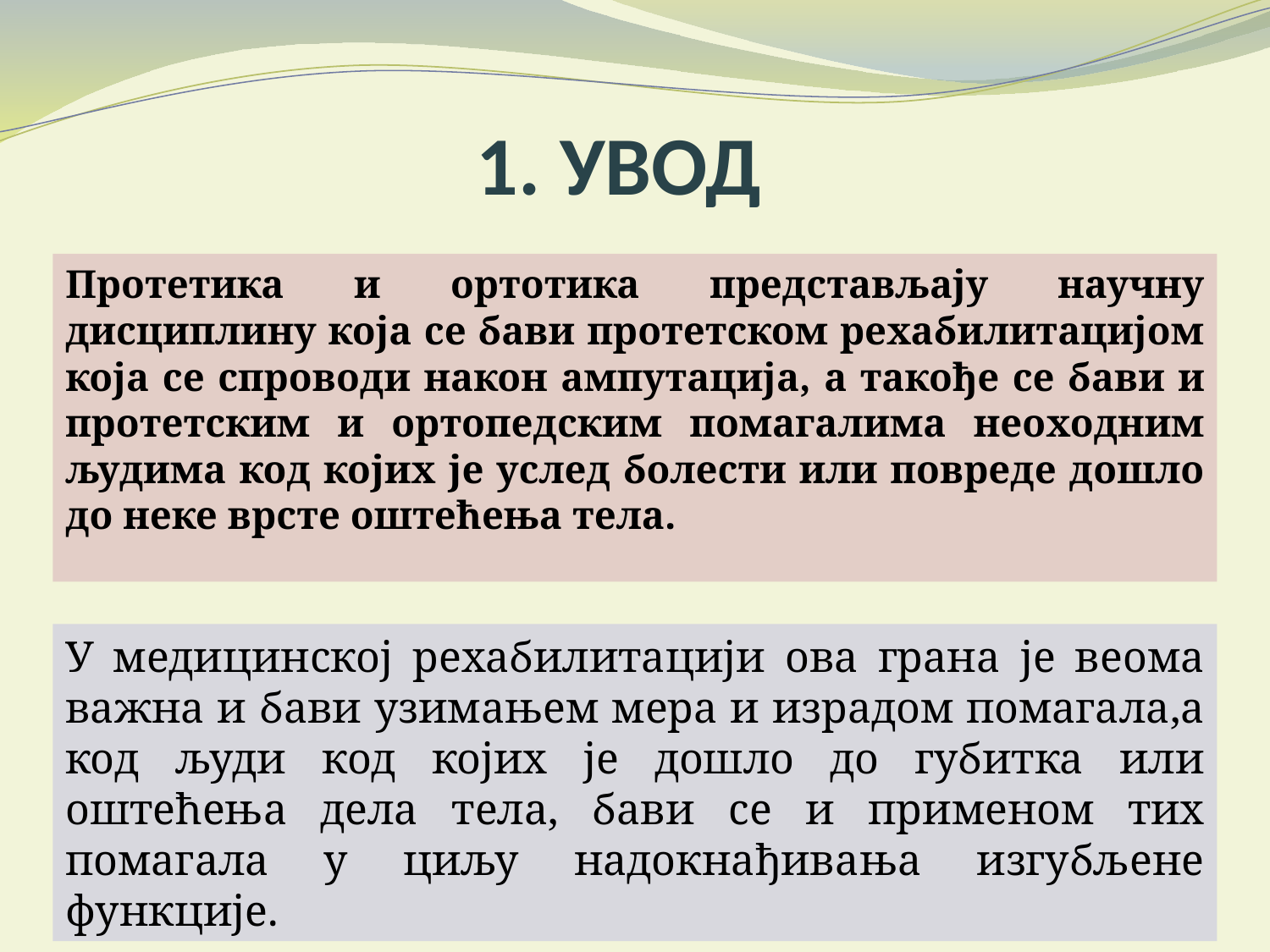

# 1. УВОД
Протетика и ортотика представљају научну дисциплину која се бави протетском рехабилитацијом која се спроводи након ампутација, а такође се бави и протетским и ортопедским помагалима неоходним људима код којих је услед болести или повреде дошло до неке врсте оштећења тела.

У медицинској рехабилитацији ова грана је веома важна и бави узимањем мера и израдом помагала,а код људи код којих је дошло до губитка или оштећења дела тела, бави се и применом тих помагала у циљу надокнађивања изгубљене функције.
2